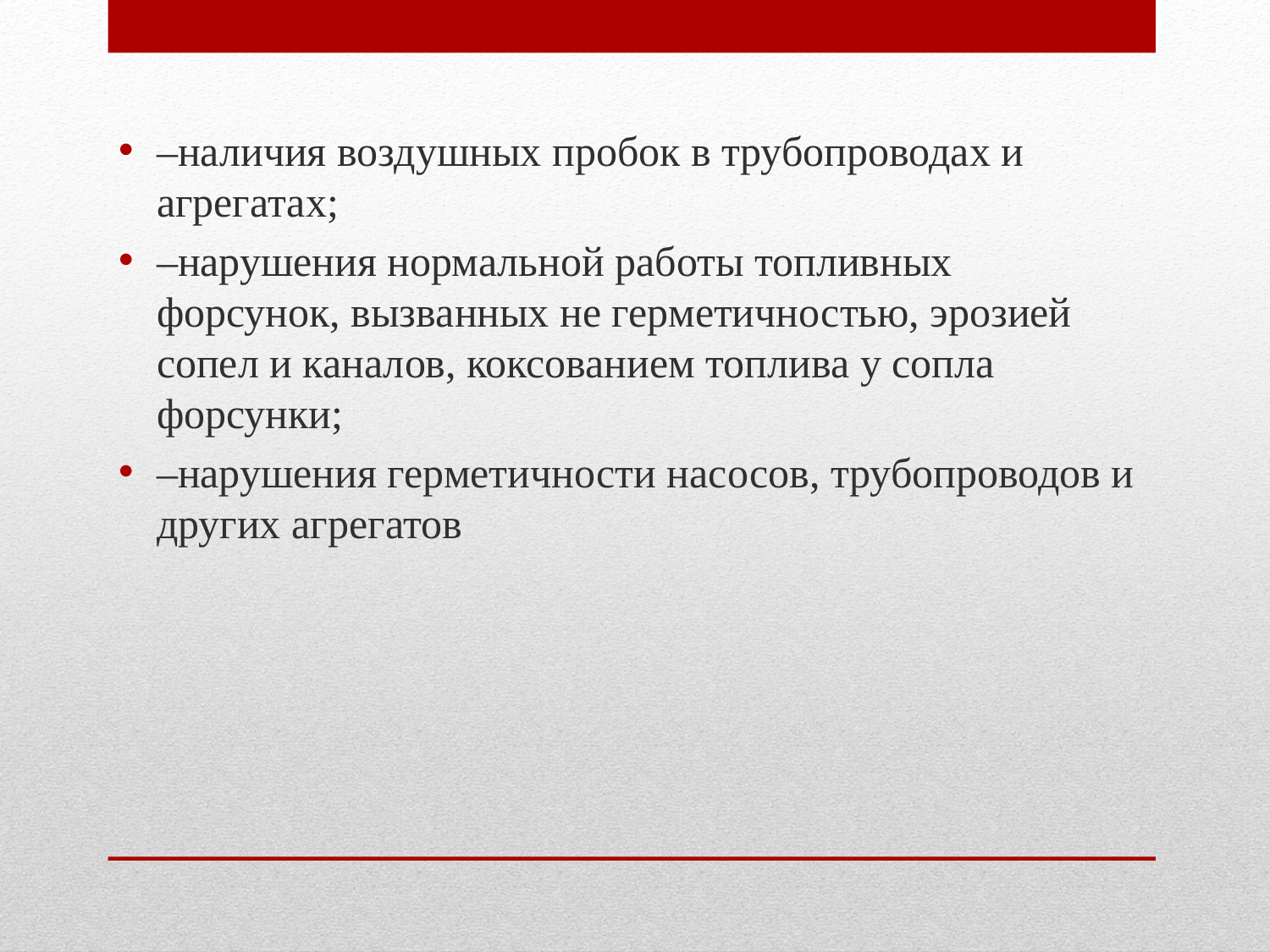

–наличия воздушных пробок в трубопроводах и агрегатах;
–нарушения нормальной работы топливных форсунок, вызванных не герметичностью, эрозией сопел и каналов, коксованием топлива у сопла форсунки;
–нарушения герметичности насосов, трубопроводов и других агрегатов

#